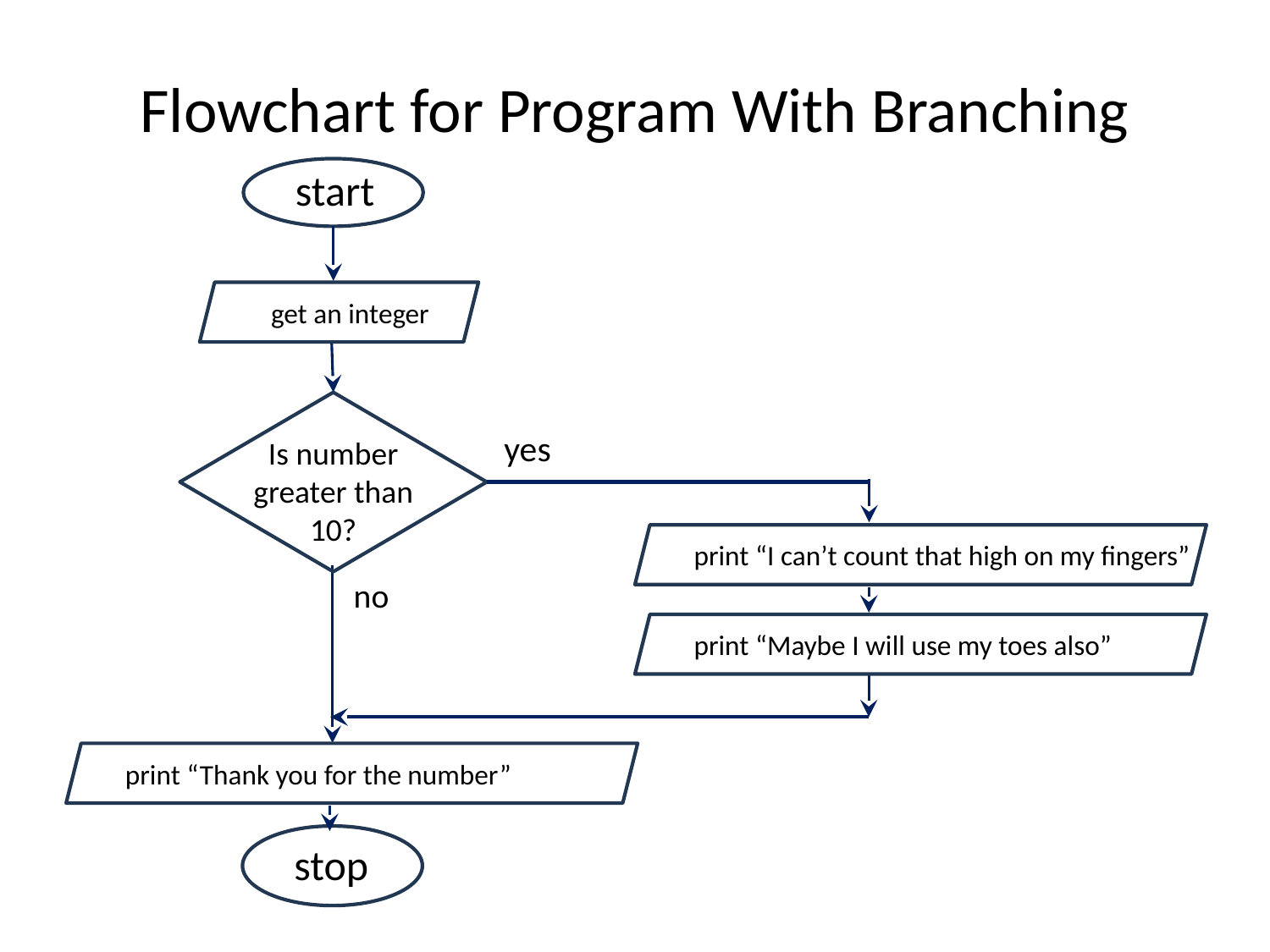

# Flowchart for Program With Branching

start

get an integer

Is number greater than 10?
yes

print “I can’t count that high on my fingers”
no

print “Maybe I will use my toes also”

print “Thank you for the number”

stop